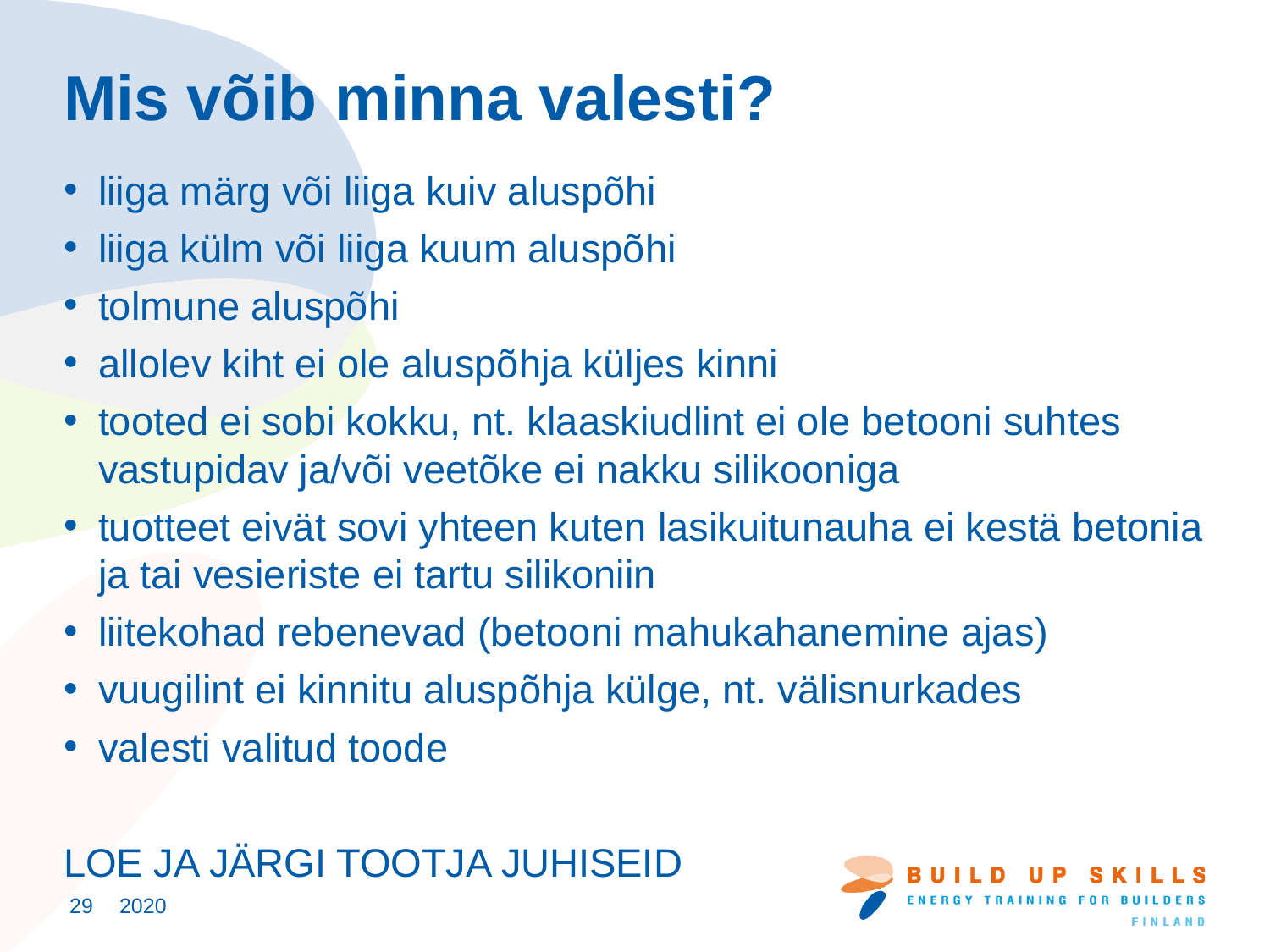

# Mis võib minna valesti?
liiga märg või liiga kuiv aluspõhi
liiga külm või liiga kuum aluspõhi
tolmune aluspõhi
allolev kiht ei ole aluspõhja küljes kinni
tooted ei sobi kokku, nt. klaaskiudlint ei ole betooni suhtes vastupidav ja/või veetõke ei nakku silikooniga
tuotteet eivät sovi yhteen kuten lasikuitunauha ei kestä betonia ja tai vesieriste ei tartu silikoniin
liitekohad rebenevad (betooni mahukahanemine ajas)
vuugilint ei kinnitu aluspõhja külge, nt. välisnurkades
valesti valitud toode

LOE JA JÄRGI TOOTJA JUHISEID